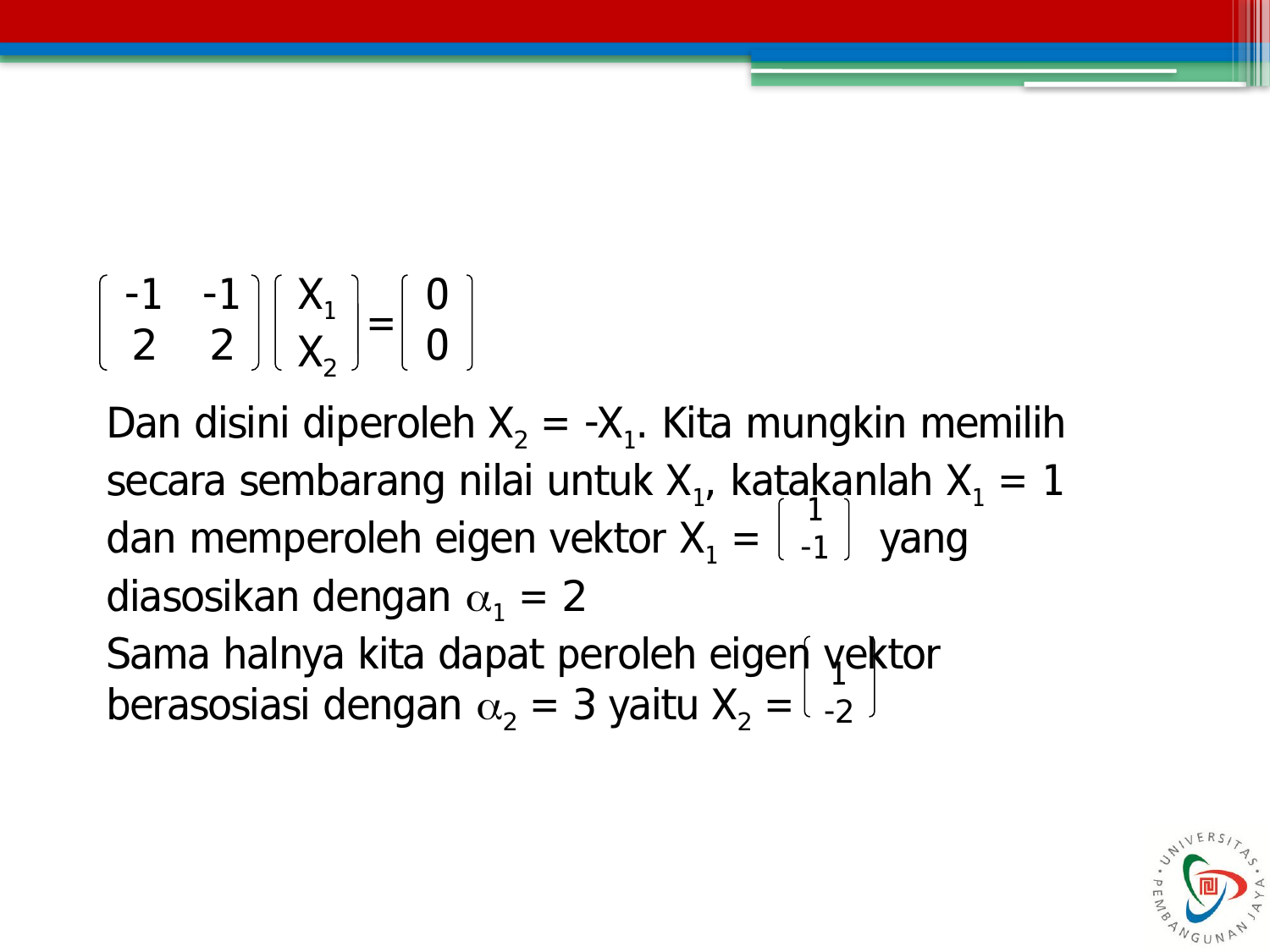

-1
2
-1
2
X1
X2
0
0

=
Dan disini diperoleh X2 = -X1. Kita mungkin memilih secara sembarang nilai untuk X1, katakanlah X1 = 1
dan memperoleh eigen vektor X1 =         yang diasosikan dengan α1 = 2
Sama halnya kita dapat peroleh eigen vektor
berasosiasi dengan α2 = 3 yaitu X2 =
1
-1

1
-2